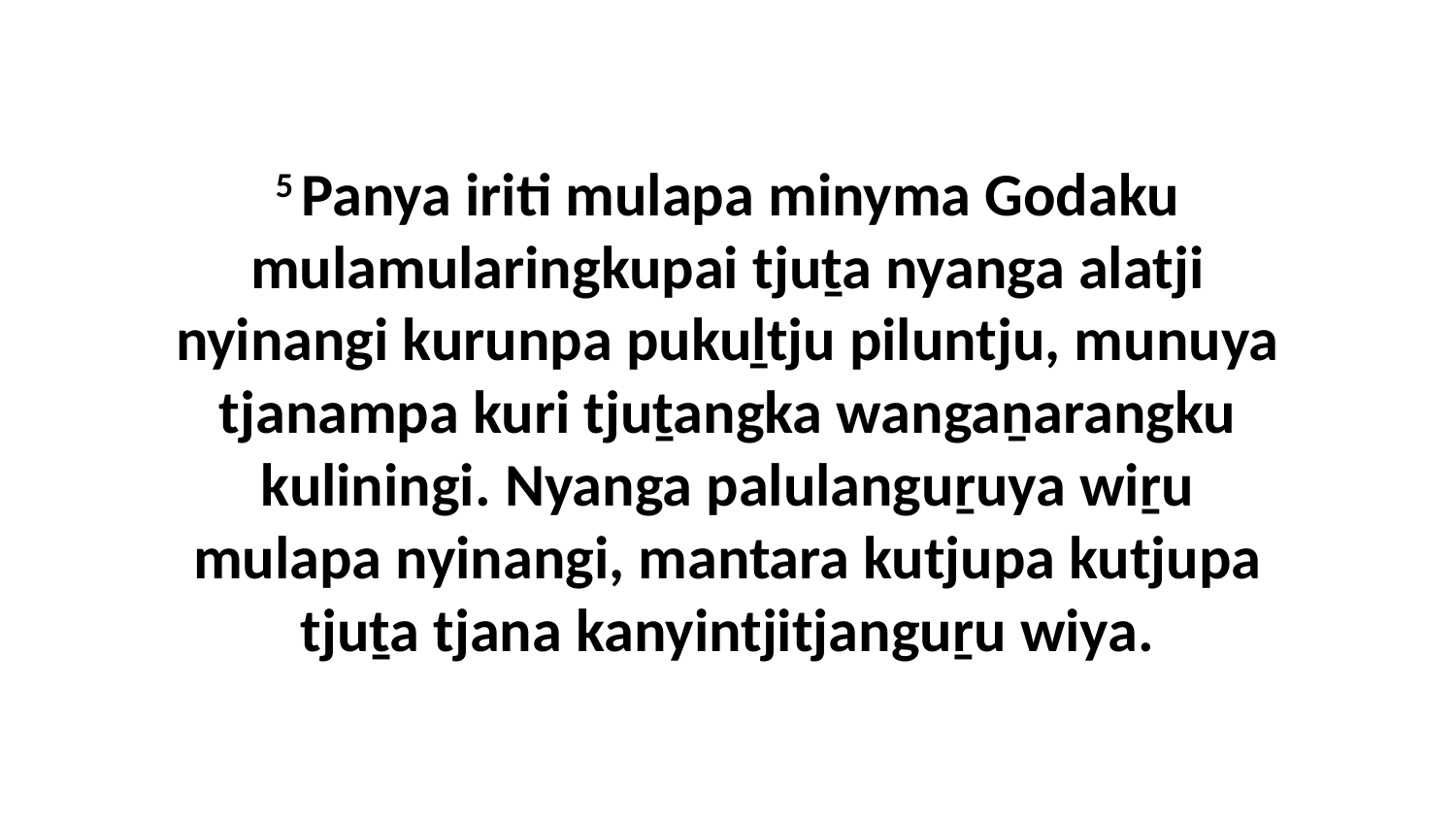

5 Panya iriti mulapa minyma Godaku mulamularingkupai tjuṯa nyanga alatji nyinangi kurunpa pukuḻtju piluntju, munuya tjanampa kuri tjuṯangka wangaṉarangku kuliningi. Nyanga palulanguṟuya wiṟu mulapa nyinangi, mantara kutjupa kutjupa tjuṯa tjana kanyintjitjanguṟu wiya.